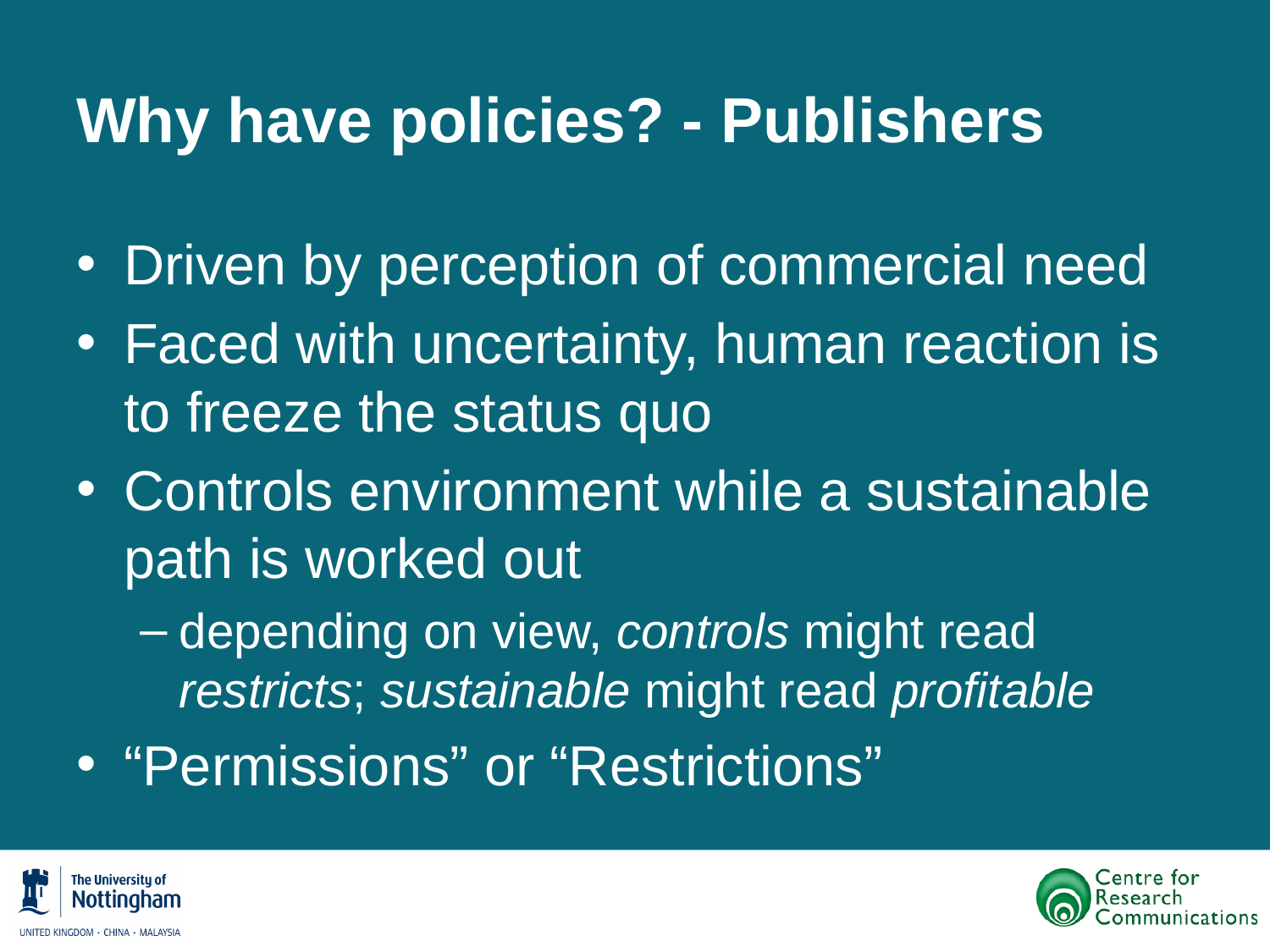

# Why have policies? - Publishers
Driven by perception of commercial need
Faced with uncertainty, human reaction is to freeze the status quo
Controls environment while a sustainable path is worked out
depending on view, controls might read restricts; sustainable might read profitable
“Permissions” or “Restrictions”